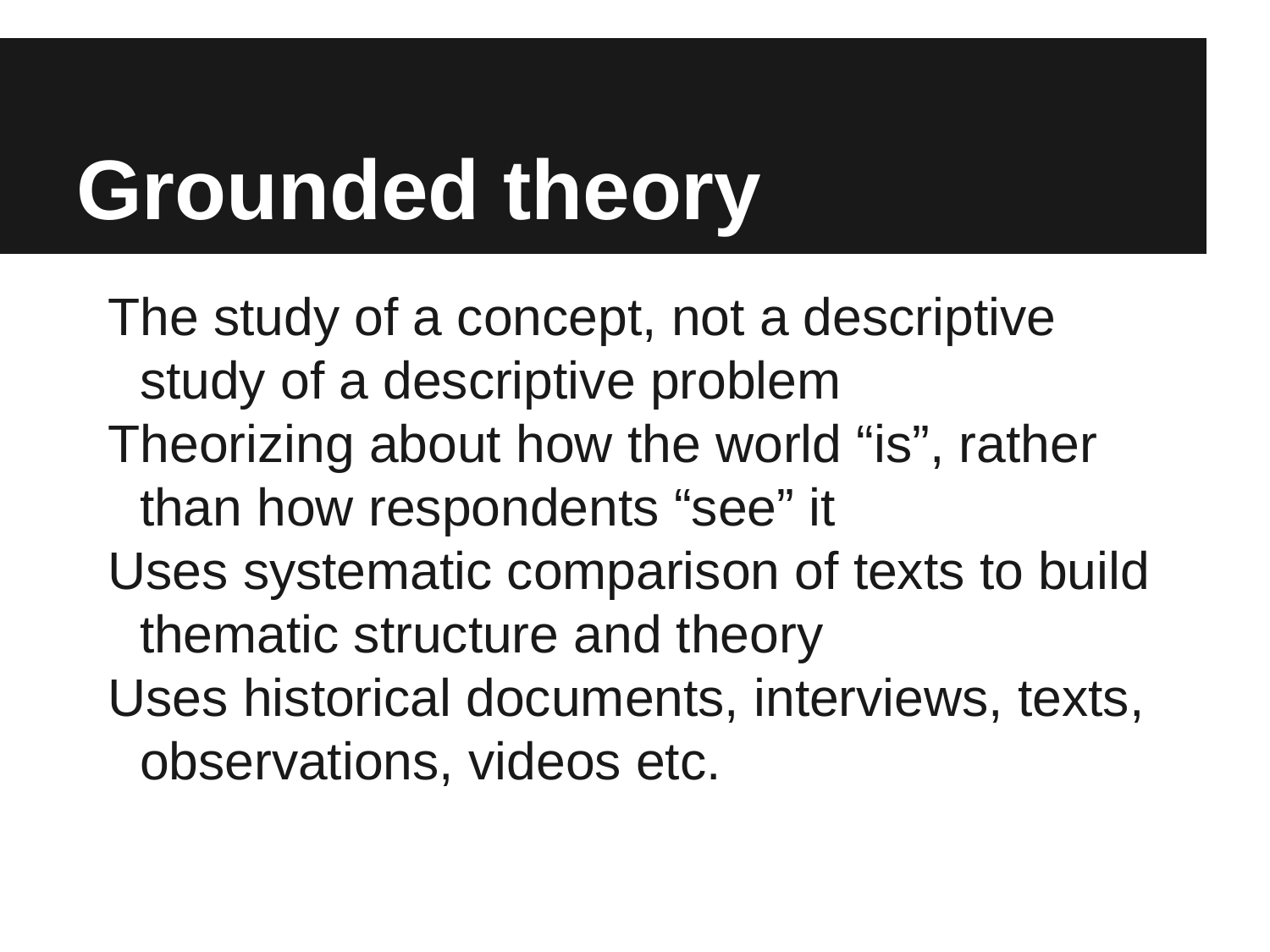

# Grounded theory
The study of a concept, not a descriptive study of a descriptive problem
Theorizing about how the world “is”, rather than how respondents “see” it
Uses systematic comparison of texts to build thematic structure and theory
Uses historical documents, interviews, texts, observations, videos etc.